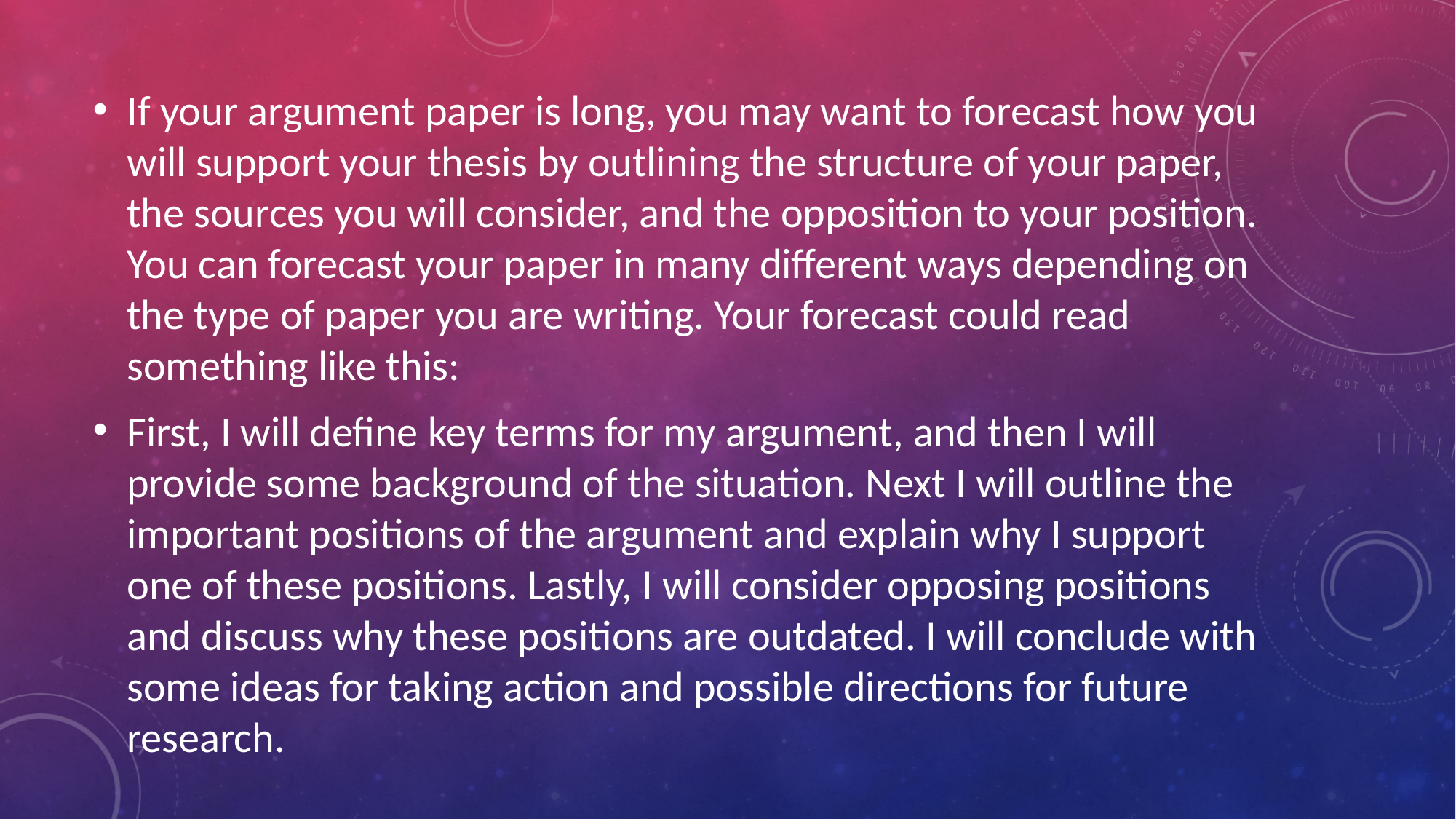

If your argument paper is long, you may want to forecast how you will support your thesis by outlining the structure of your paper, the sources you will consider, and the opposition to your position. You can forecast your paper in many different ways depending on the type of paper you are writing. Your forecast could read something like this:
First, I will define key terms for my argument, and then I will provide some background of the situation. Next I will outline the important positions of the argument and explain why I support one of these positions. Lastly, I will consider opposing positions and discuss why these positions are outdated. I will conclude with some ideas for taking action and possible directions for future research.